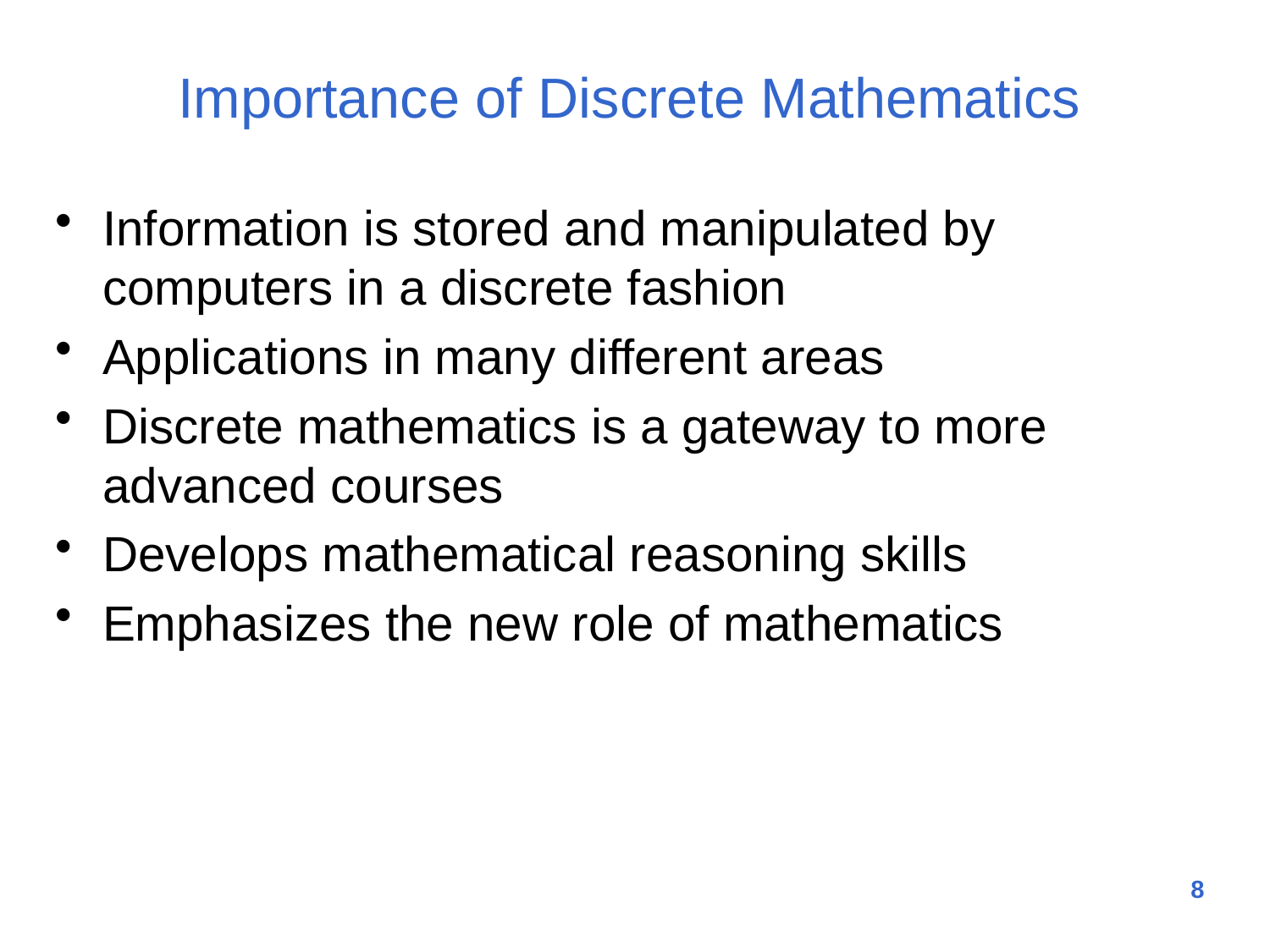

# Importance of Discrete Mathematics
Information is stored and manipulated by computers in a discrete fashion
Applications in many different areas
Discrete mathematics is a gateway to more advanced courses
Develops mathematical reasoning skills
Emphasizes the new role of mathematics
8